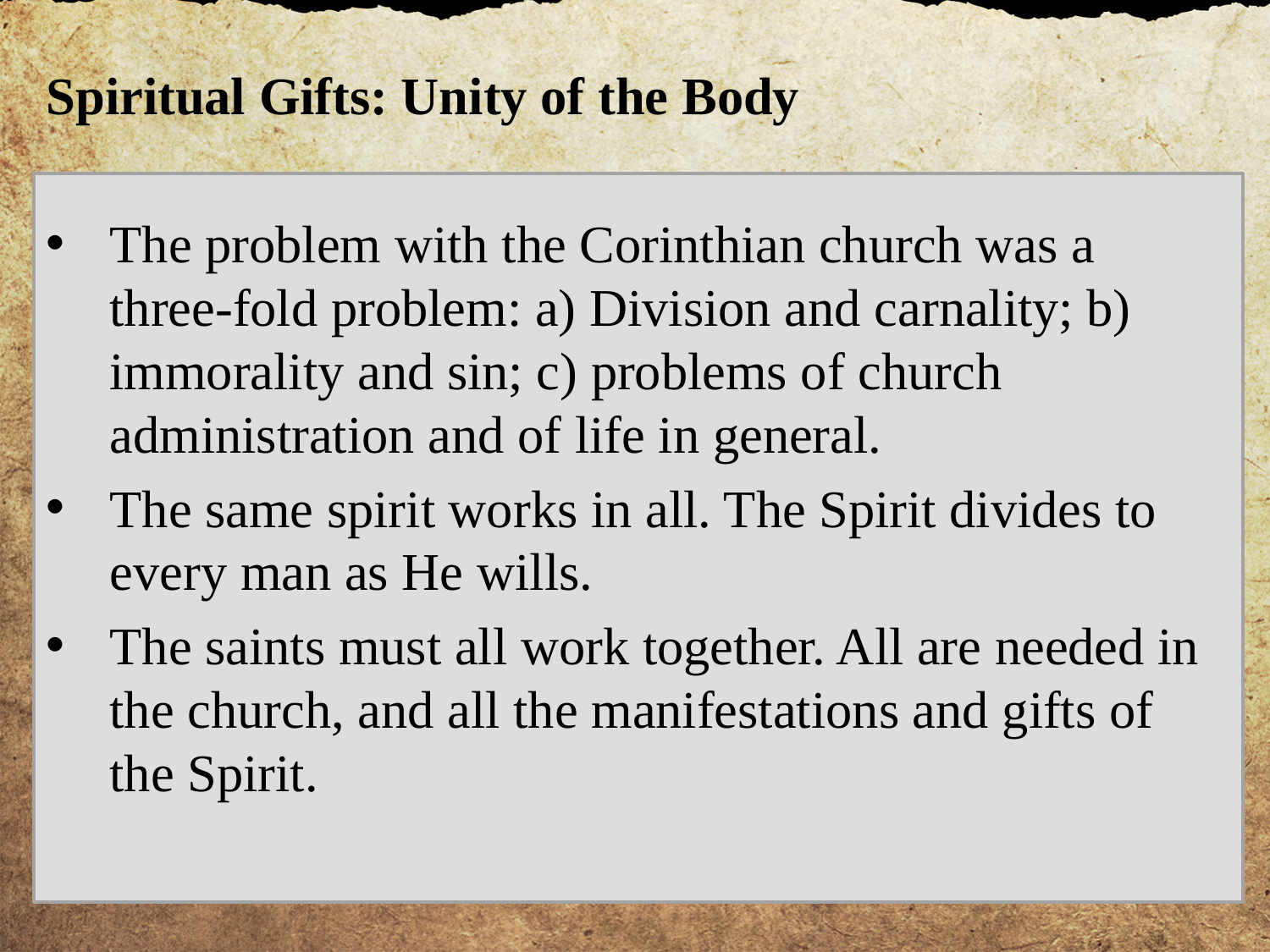

Spiritual Gifts: Unity of the Body

The problem with the Corinthian church was a three-fold problem: a) Division and carnality; b) immorality and sin; c) problems of church administration and of life in general.
The same spirit works in all. The Spirit divides to every man as He wills.
The saints must all work together. All are needed in the church, and all the manifestations and gifts of the Spirit.